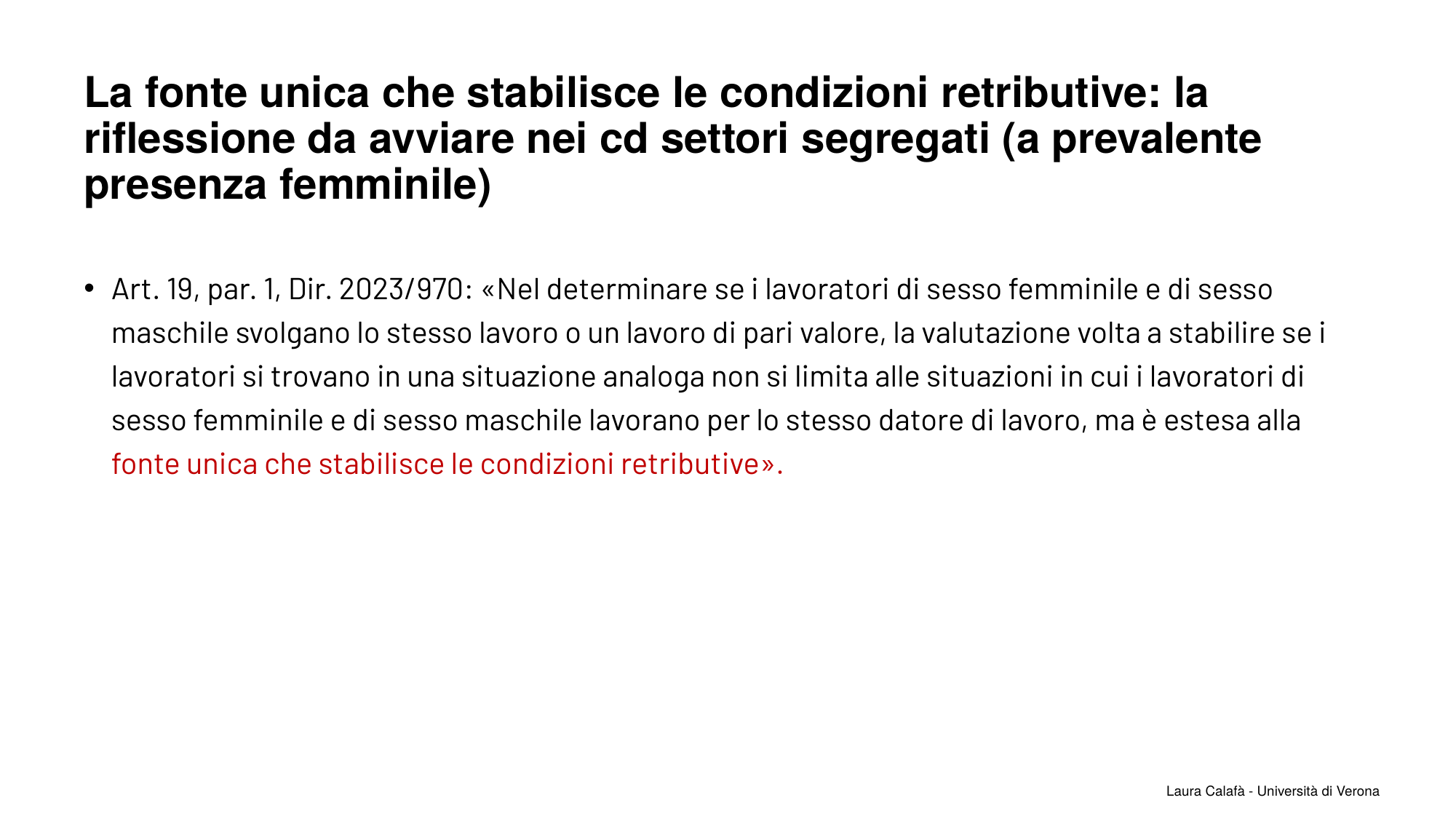

# La fonte unica che stabilisce le condizioni retributive: la riflessione da avviare nei cd settori segregati (a prevalente presenza femminile)

Art. 19, par. 1, Dir. 2023/970: «Nel determinare se i lavoratori di sesso femminile e di sesso maschile svolgano lo stesso lavoro o un lavoro di pari valore, la valutazione volta a stabilire se i lavoratori si trovano in una situazione analoga non si limita alle situazioni in cui i lavoratori di sesso femminile e di sesso maschile lavorano per lo stesso datore di lavoro, ma è estesa alla fonte unica che stabilisce le condizioni retributive».

Laura Calafà - Università di Verona